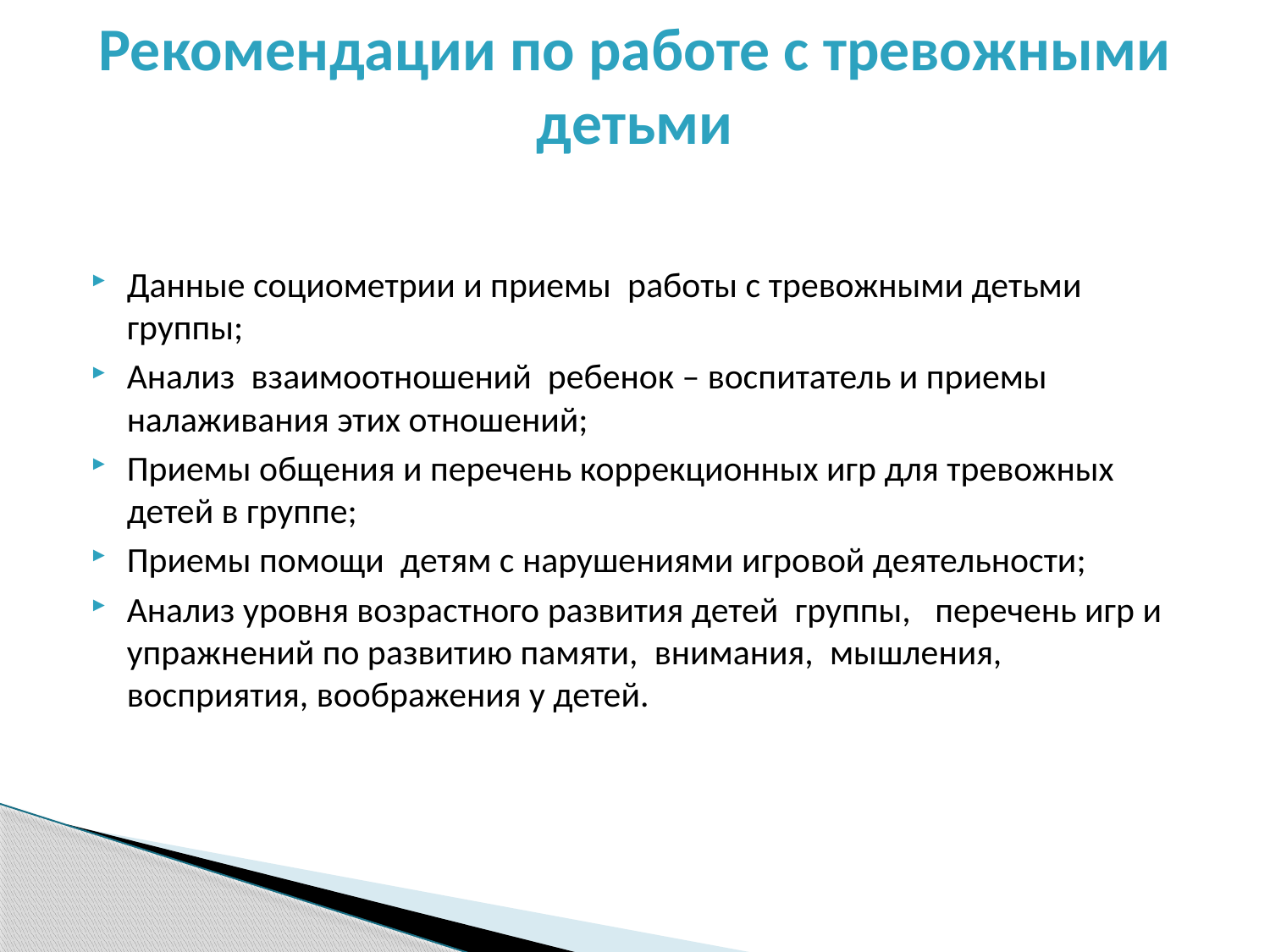

# Рекомендации по работе с тревожными детьми
Данные социометрии и приемы  работы с тревожными детьми группы;
Анализ  взаимоотношений  ребенок – воспитатель и приемы налаживания этих отношений;
Приемы общения и перечень коррекционных игр для тревожных детей в группе;
Приемы помощи  детям с нарушениями игровой деятельности;
Анализ уровня возрастного развития детей  группы,   перечень игр и упражнений по развитию памяти,  внимания,  мышления, восприятия, воображения у детей.